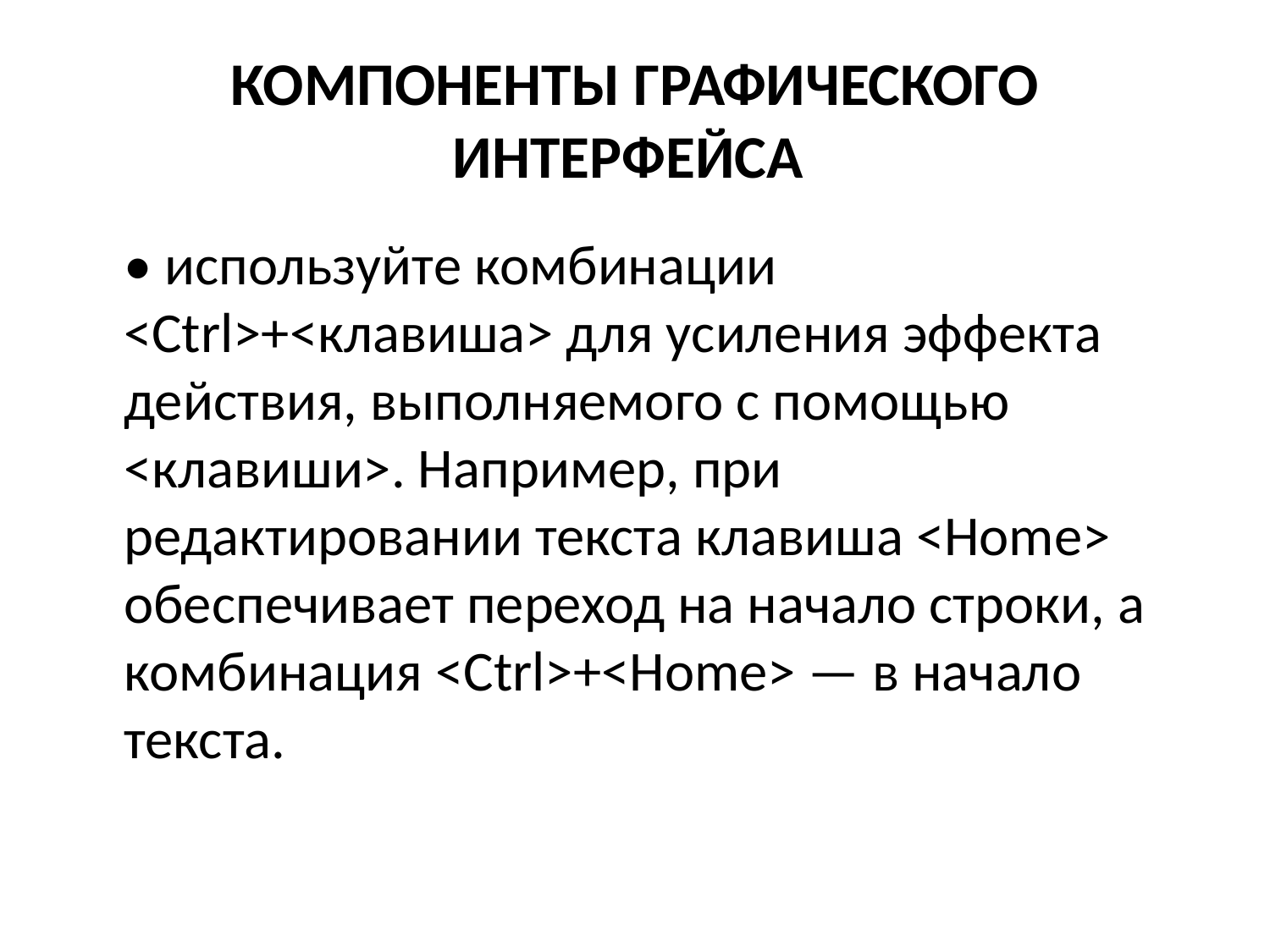

# КОМПОНЕНТЫ ГРАФИЧЕСКОГО ИНТЕРФЕЙСА
	• используйте комбинации <Сtrl>+<клавиша> для усиления эффекта действия, выполняемого с помощью <клавиши>. Например, при редактировании текста клавиша <Ноmе> обеспечивает переход на начало строки, а комбинация <Ctrl>+<Home> — в начало текста.